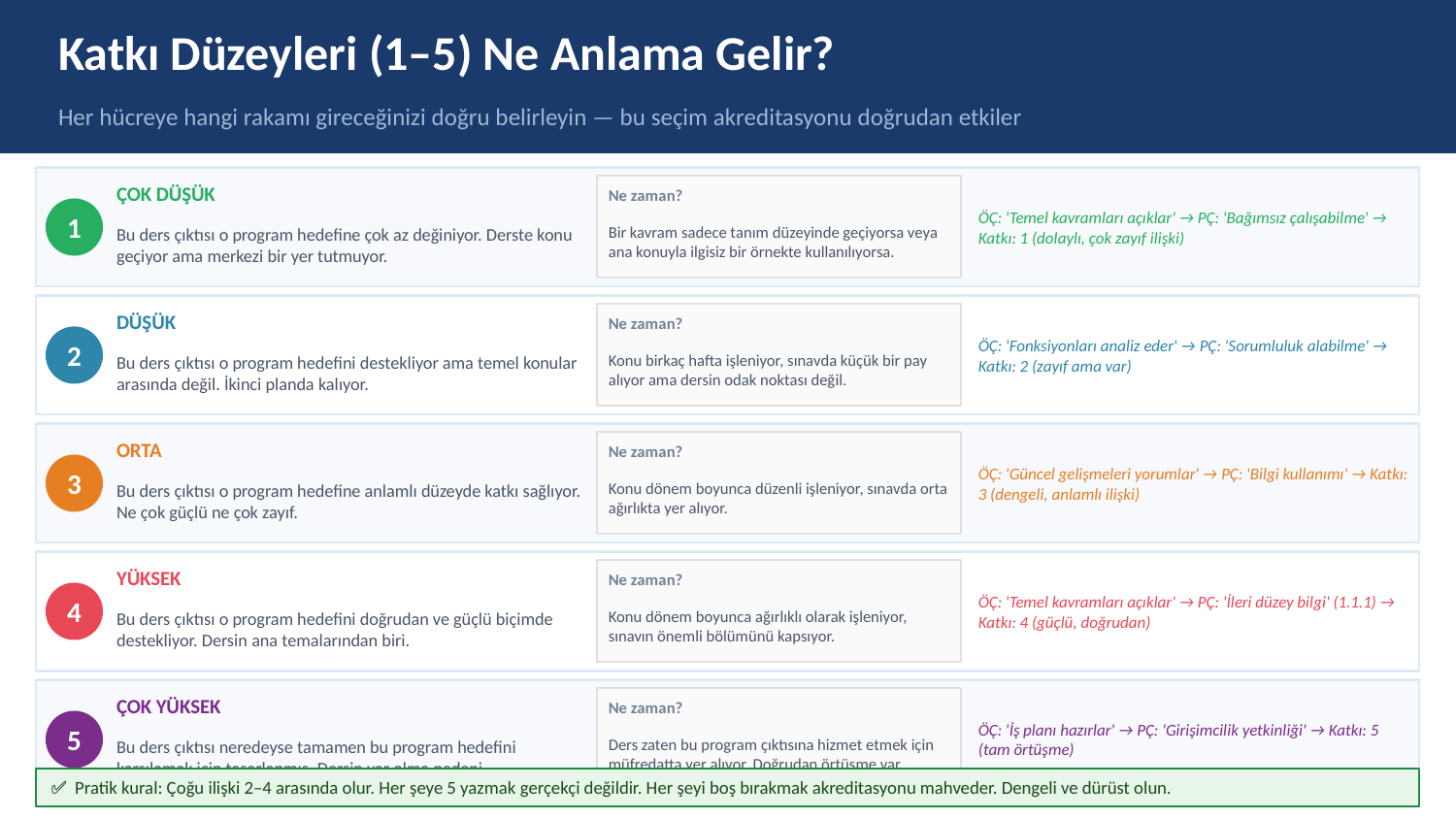

Katkı Düzeyleri (1–5) Ne Anlama Gelir?
Her hücreye hangi rakamı gireceğinizi doğru belirleyin — bu seçim akreditasyonu doğrudan etkiler

ÇOK DÜŞÜK

Ne zaman?
ÖÇ: 'Temel kavramları açıklar' → PÇ: 'Bağımsız çalışabilme' → Katkı: 1 (dolaylı, çok zayıf ilişki)

1
Bir kavram sadece tanım düzeyinde geçiyorsa veya ana konuyla ilgisiz bir örnekte kullanılıyorsa.
Bu ders çıktısı o program hedefine çok az değiniyor. Derste konu geçiyor ama merkezi bir yer tutmuyor.

DÜŞÜK

Ne zaman?
ÖÇ: 'Fonksiyonları analiz eder' → PÇ: 'Sorumluluk alabilme' → Katkı: 2 (zayıf ama var)

2
Konu birkaç hafta işleniyor, sınavda küçük bir pay alıyor ama dersin odak noktası değil.
Bu ders çıktısı o program hedefini destekliyor ama temel konular arasında değil. İkinci planda kalıyor.

ORTA

Ne zaman?
ÖÇ: 'Güncel gelişmeleri yorumlar' → PÇ: 'Bilgi kullanımı' → Katkı: 3 (dengeli, anlamlı ilişki)

3
Konu dönem boyunca düzenli işleniyor, sınavda orta ağırlıkta yer alıyor.
Bu ders çıktısı o program hedefine anlamlı düzeyde katkı sağlıyor. Ne çok güçlü ne çok zayıf.

YÜKSEK

Ne zaman?
ÖÇ: 'Temel kavramları açıklar' → PÇ: 'İleri düzey bilgi' (1.1.1) → Katkı: 4 (güçlü, doğrudan)

4
Konu dönem boyunca ağırlıklı olarak işleniyor, sınavın önemli bölümünü kapsıyor.
Bu ders çıktısı o program hedefini doğrudan ve güçlü biçimde destekliyor. Dersin ana temalarından biri.

ÇOK YÜKSEK

Ne zaman?
ÖÇ: 'İş planı hazırlar' → PÇ: 'Girişimcilik yetkinliği' → Katkı: 5 (tam örtüşme)

5
Ders zaten bu program çıktısına hizmet etmek için müfredatta yer alıyor. Doğrudan örtüşme var.
Bu ders çıktısı neredeyse tamamen bu program hedefini karşılamak için tasarlanmış. Dersin var olma nedeni.

✅  Pratik kural: Çoğu ilişki 2–4 arasında olur. Her şeye 5 yazmak gerçekçi değildir. Her şeyi boş bırakmak akreditasyonu mahveder. Dengeli ve dürüst olun.